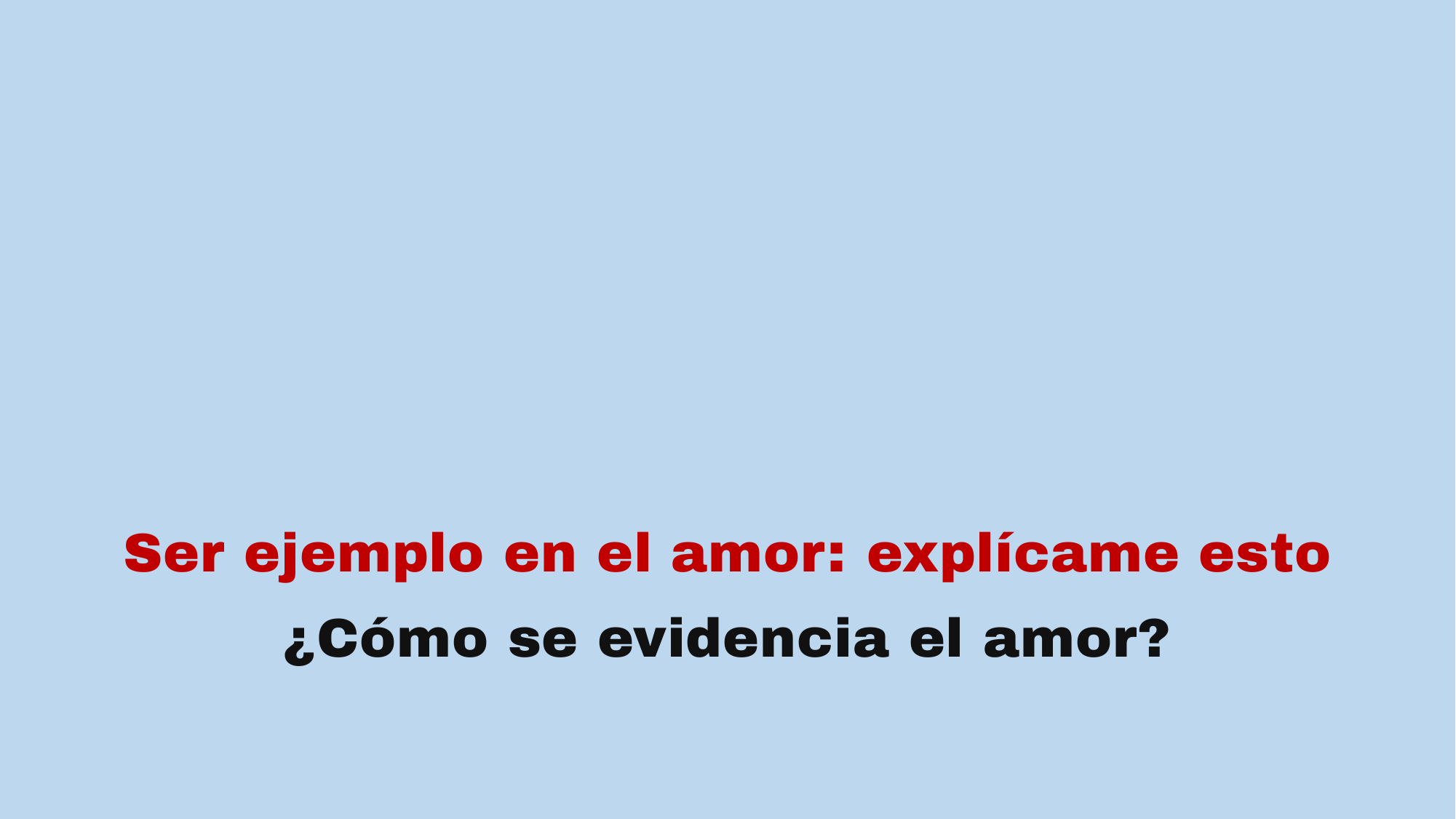

Ser ejemplo en el amor: explícame esto

¿Cómo se evidencia el amor?